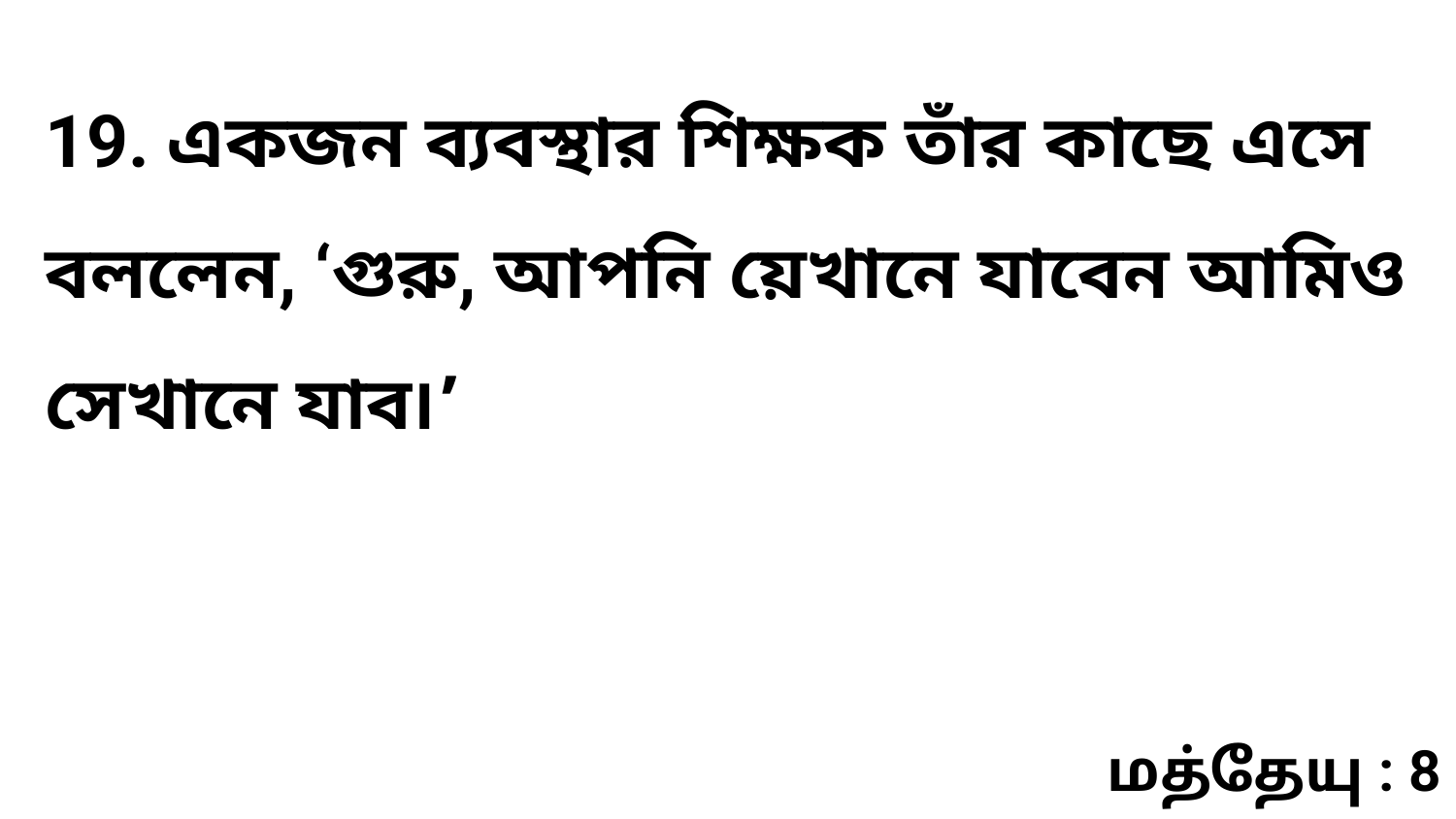

19. একজন ব্যবস্থার শিক্ষক তাঁর কাছে এসে বললেন, ‘গুরু, আপনি য়েখানে যাবেন আমিও সেখানে যাব৷’
மத்தேயு : 8